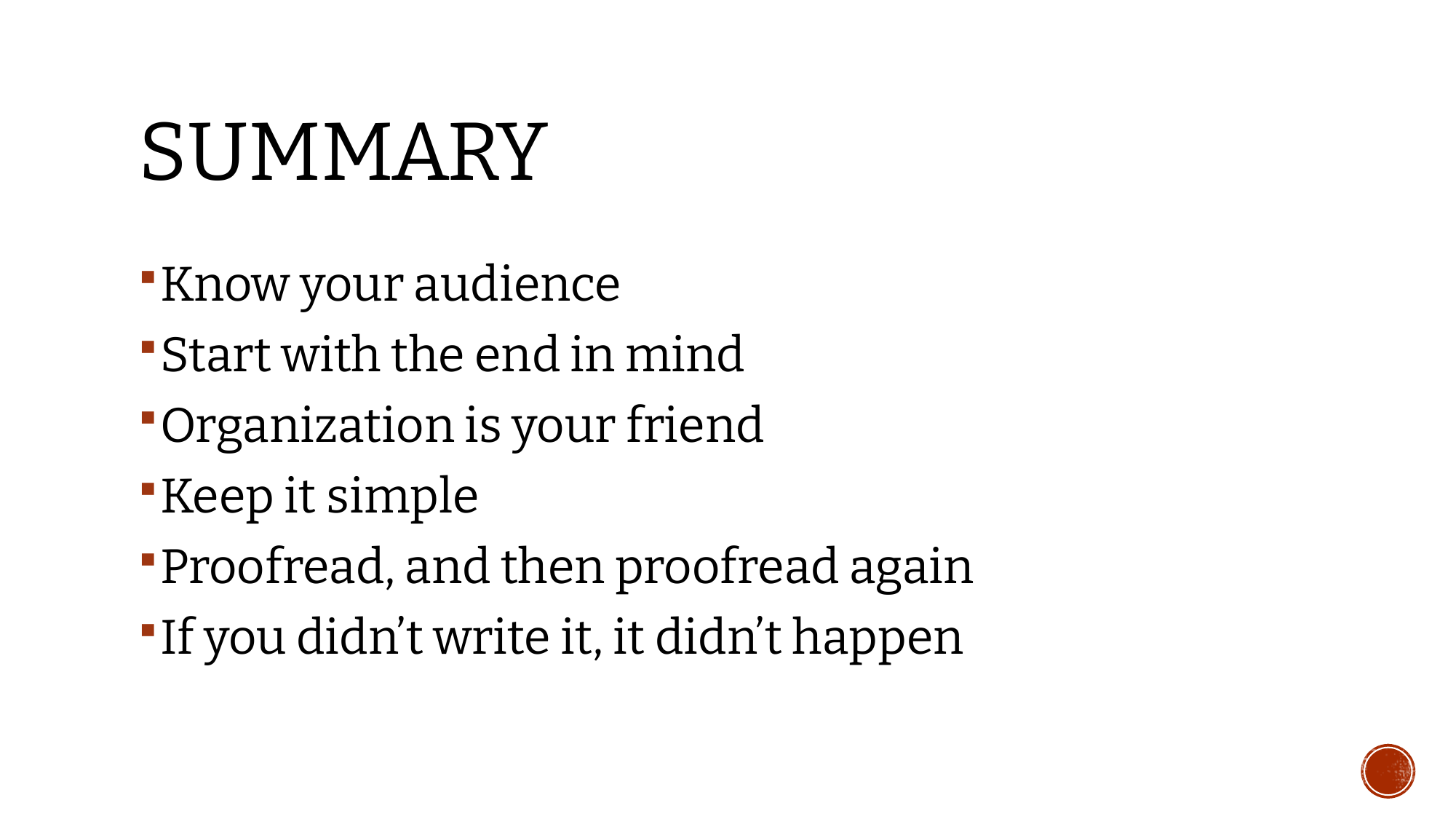

# Summary
Know your audience
Start with the end in mind
Organization is your friend
Keep it simple
Proofread, and then proofread again
If you didn’t write it, it didn’t happen